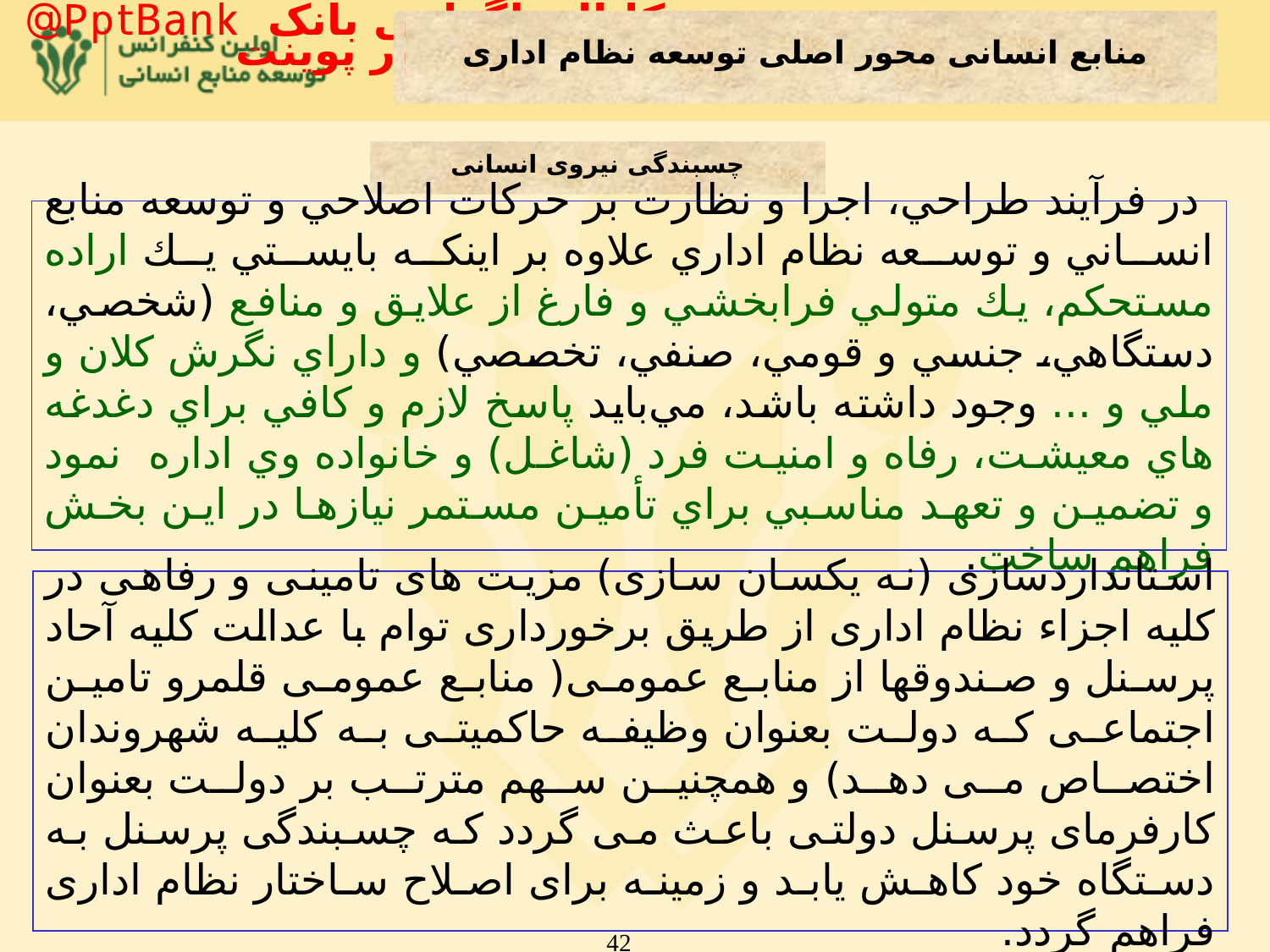

منابع انسانی محور اصلی توسعه نظام اداری

چسبندگی نيروی انسانی
 در فرآيند طراحي، اجرا و نظارت بر حركات اصلاحي و توسعه منابع انساني و توسعه نظام اداري علاوه بر اينكه بايستي يك اراده مستحكم، يك متولي فرابخشي و فارغ از علايق و منافع (شخصي، دستگاهي، جنسي و قومي، صنفي، تخصصي) و داراي نگرش كلان و ملي و ... وجود داشته باشد، مي‌بايد پاسخ لازم و كافي براي دغدغه هاي معيشت، رفاه و امنيت فرد (شاغل) و خانواده وي اداره  نمود و تضمين و تعهد مناسبي براي تأمين مستمر نيازها در اين بخش فراهم ساخت.
استانداردسازی (نه يکسان سازی) مزيت های تامينی و رفاهی در کليه اجزاء نظام اداری از طريق برخورداری توام با عدالت کليه آحاد پرسنل و صندوقها از منابع عمومی( منابع عمومی قلمرو تامين اجتماعی که دولت بعنوان وظيفه حاکميتی به کليه شهروندان اختصاص می دهد) و همچنين سهم مترتب بر دولت بعنوان کارفرمای پرسنل دولتی باعث می گردد که چسبندگی پرسنل به دستگاه خود کاهش يابد و زمينه برای اصلاح ساختار نظام اداری فراهم گردد.
42